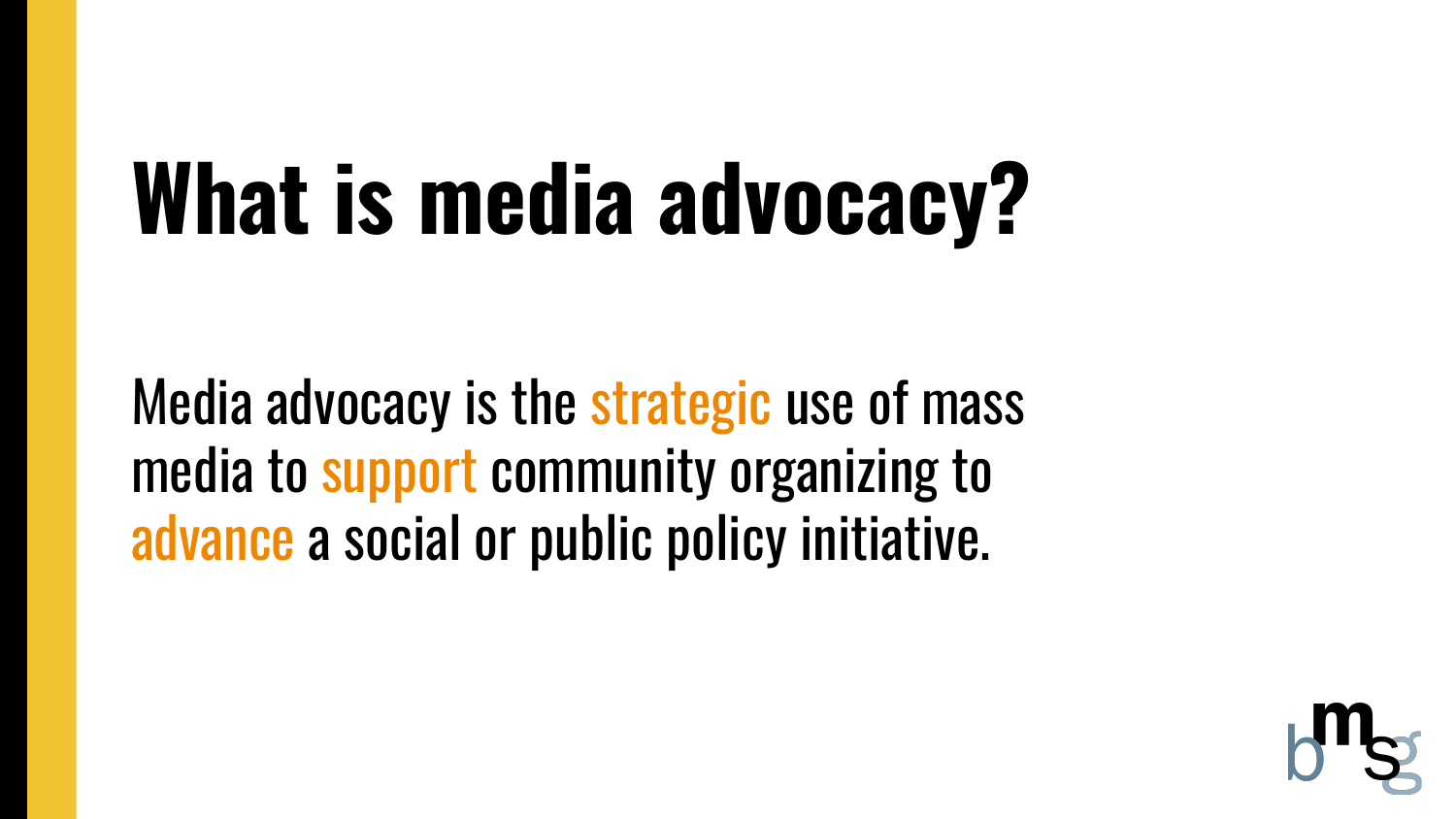

# What is media advocacy? Media advocacy is the strategic use of mass media to support community organizing to advance a social or public policy initiative.